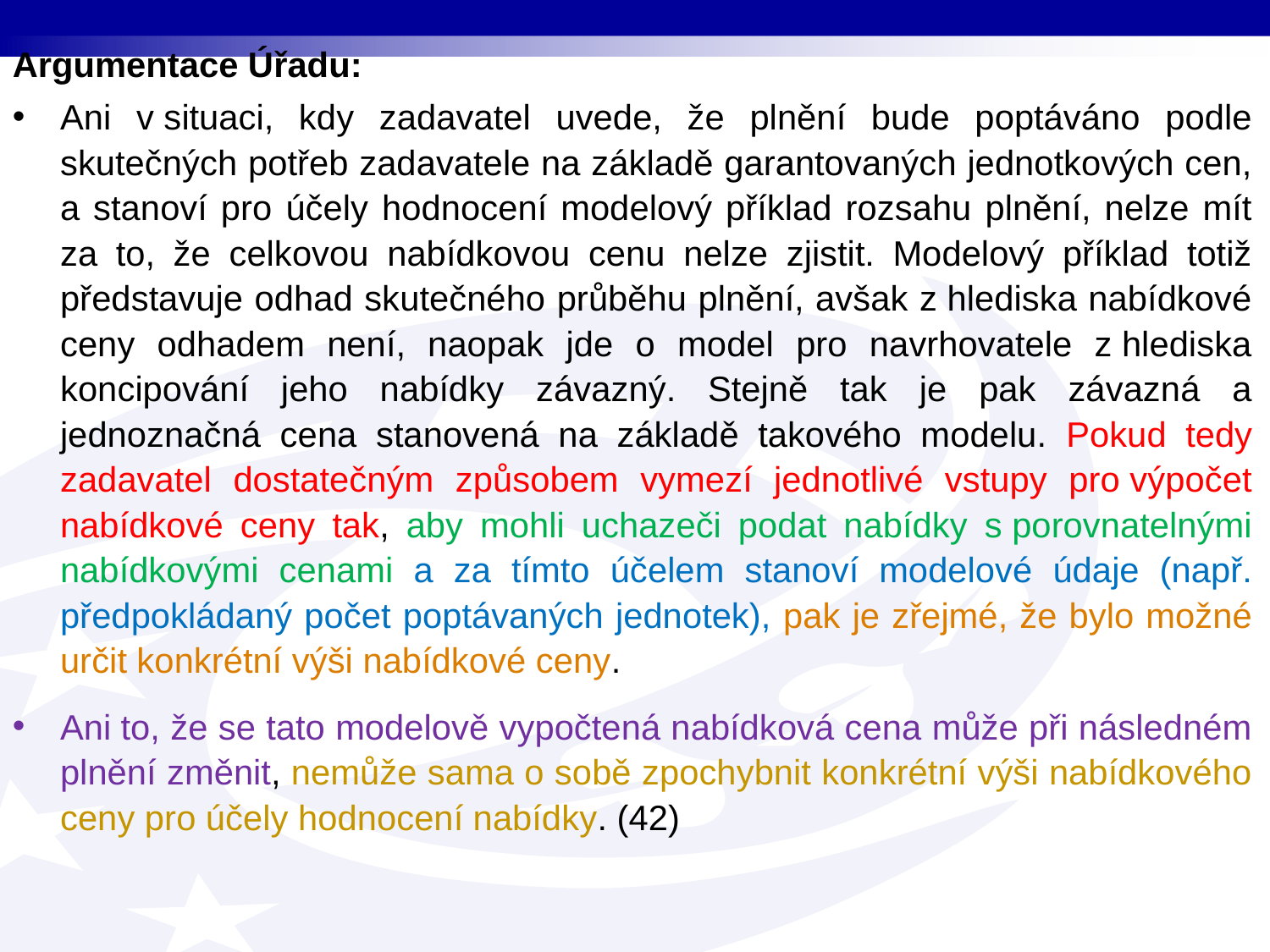

Argumentace Úřadu:
Ani v situaci, kdy zadavatel uvede, že plnění bude poptáváno podle skutečných potřeb zadavatele na základě garantovaných jednotkových cen, a stanoví pro účely hodnocení modelový příklad rozsahu plnění, nelze mít za to, že celkovou nabídkovou cenu nelze zjistit. Modelový příklad totiž představuje odhad skutečného průběhu plnění, avšak z hlediska nabídkové ceny odhadem není, naopak jde o model pro navrhovatele z hlediska koncipování jeho nabídky závazný. Stejně tak je pak závazná a jednoznačná cena stanovená na základě takového modelu. Pokud tedy zadavatel dostatečným způsobem vymezí jednotlivé vstupy pro výpočet nabídkové ceny tak, aby mohli uchazeči podat nabídky s porovnatelnými nabídkovými cenami a za tímto účelem stanoví modelové údaje (např. předpokládaný počet poptávaných jednotek), pak je zřejmé, že bylo možné určit konkrétní výši nabídkové ceny.
Ani to, že se tato modelově vypočtená nabídková cena může při následném plnění změnit, nemůže sama o sobě zpochybnit konkrétní výši nabídkového ceny pro účely hodnocení nabídky. (42)